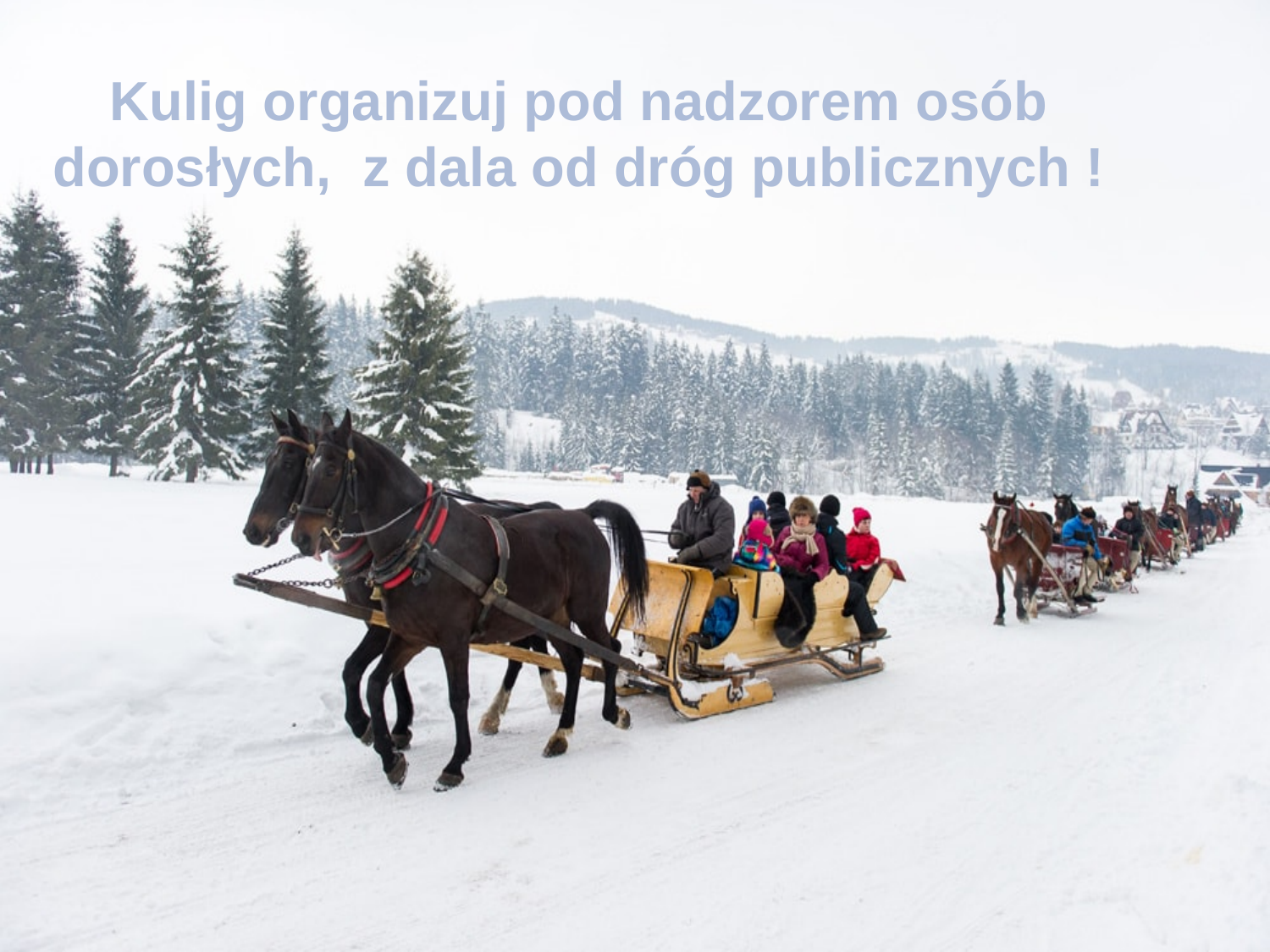

# Kulig organizuj pod nadzorem osób dorosłych,  z dala od dróg publicznych !